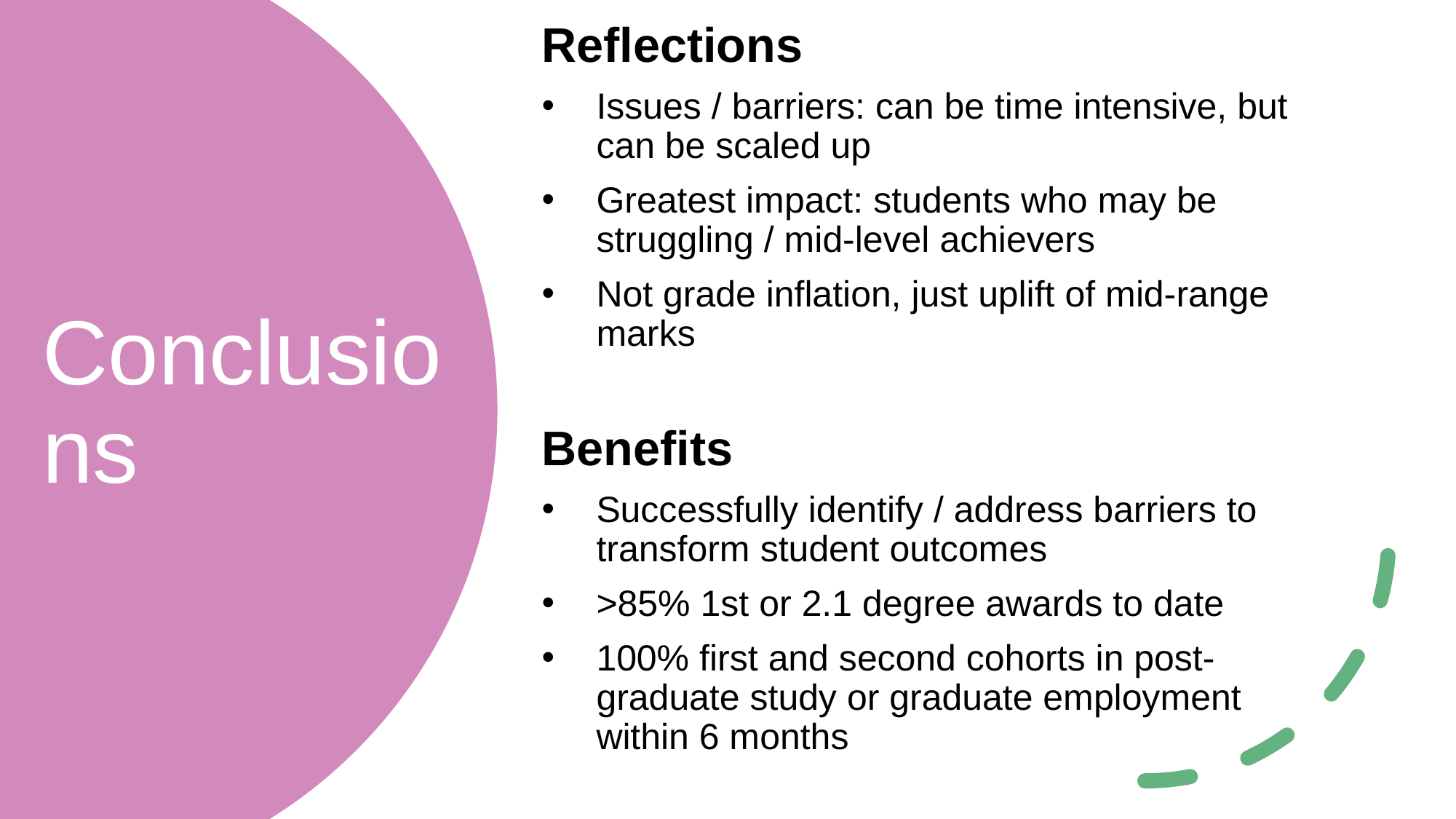

Reflections
Issues / barriers: can be time intensive, but can be scaled up
Greatest impact: students who may be struggling / mid-level achievers
Not grade inflation, just uplift of mid-range marks

Benefits
Successfully identify / address barriers to transform student outcomes
>85% 1st or 2.1 degree awards to date
100% first and second cohorts in post-graduate study or graduate employment within 6 months

# Conclusions